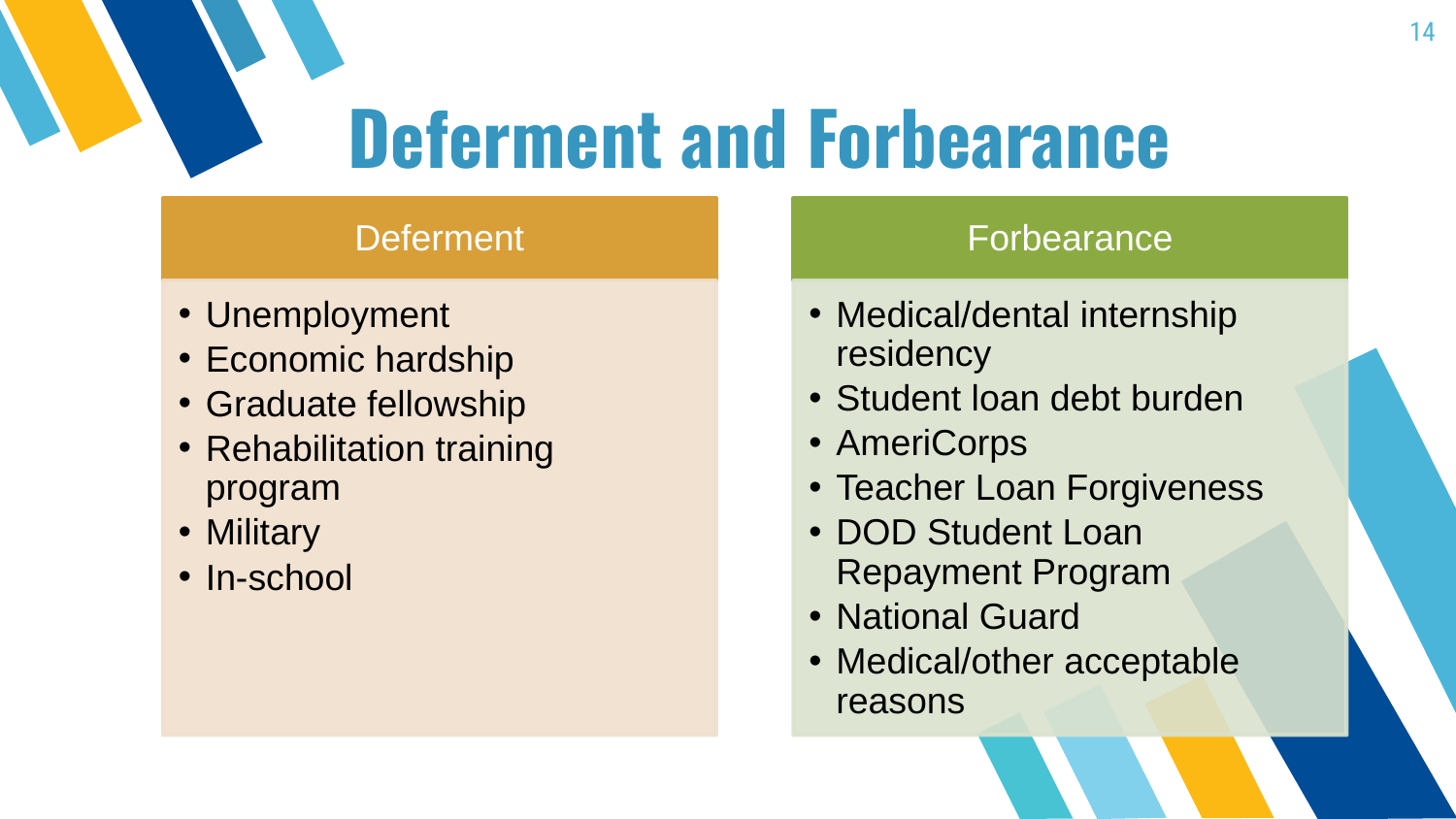

14
# Deferment and Forbearance
Deferment
Unemployment
Economic hardship
Graduate fellowship
Rehabilitation training program
Military
In-school
Forbearance
Medical/dental internship residency
Student loan debt burden
AmeriCorps
Teacher Loan Forgiveness
DOD Student Loan Repayment Program
National Guard
Medical/other acceptable reasons